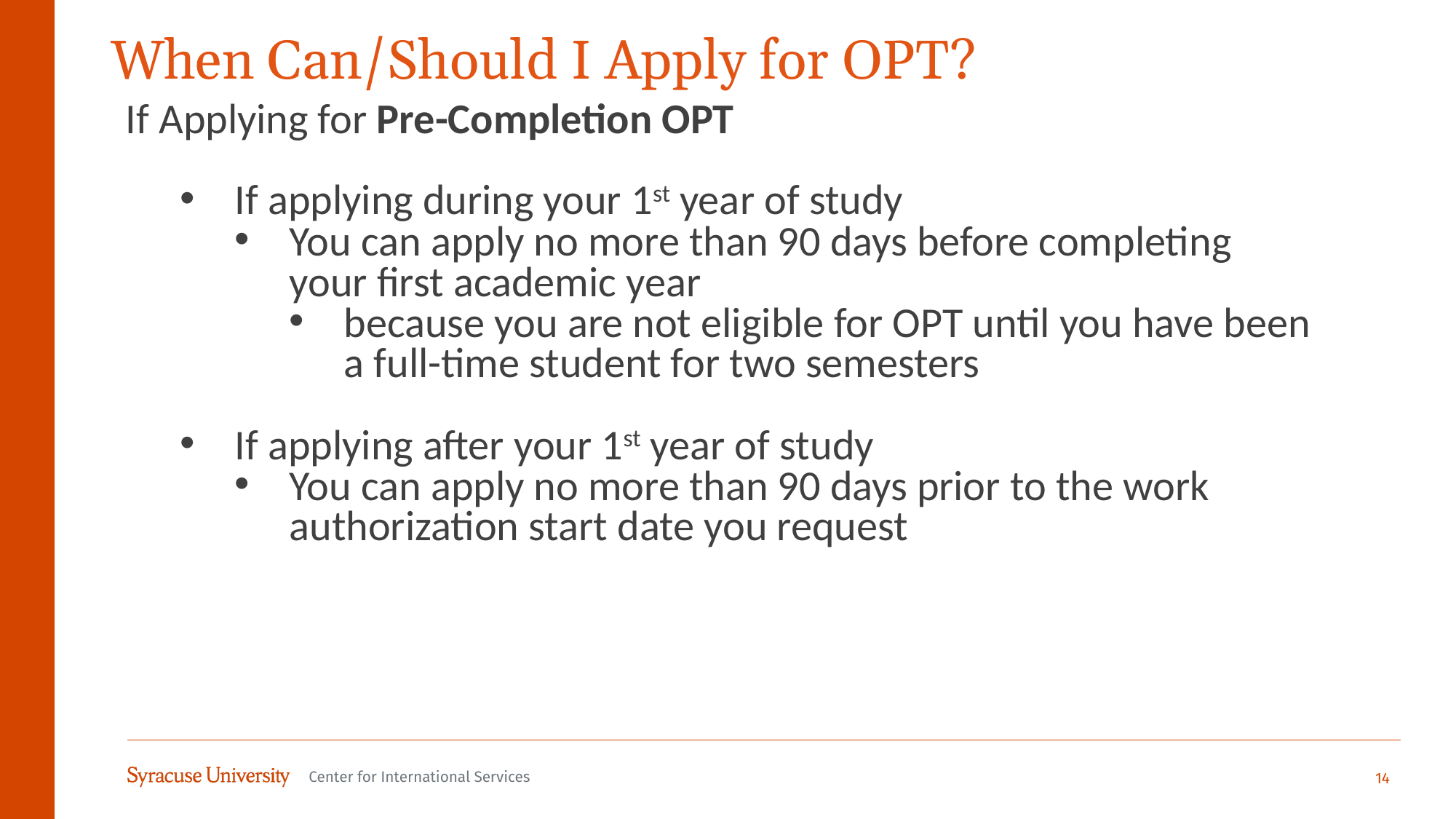

# When Can/Should I Apply for OPT?
If Applying for Pre-Completion OPT

If applying during your 1st year of study
You can apply no more than 90 days before completing your first academic year
because you are not eligible for OPT until you have been a full-time student for two semesters

If applying after your 1st year of study
You can apply no more than 90 days prior to the work authorization start date you request

14
Center for International Services